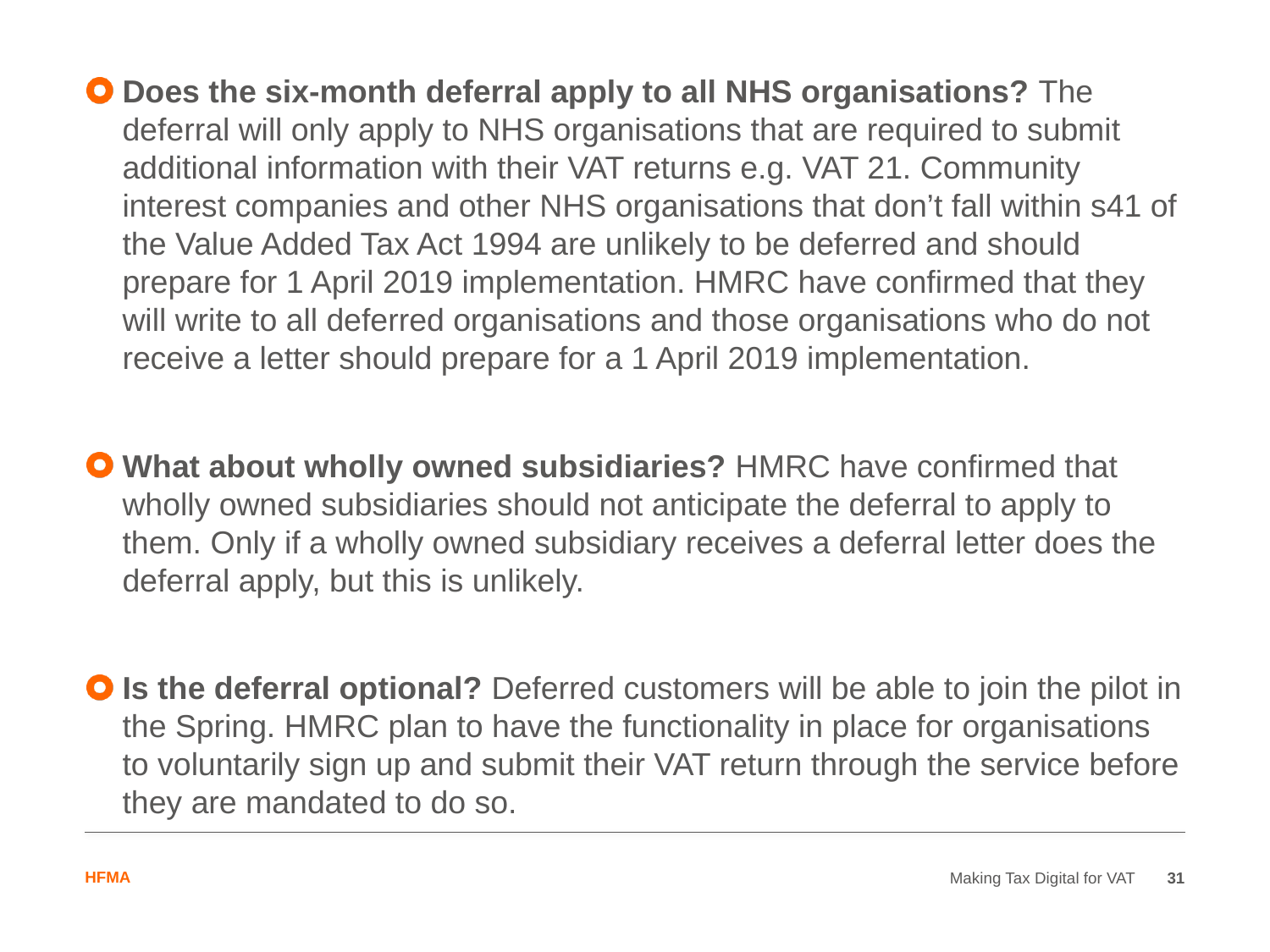

Does the six-month deferral apply to all NHS organisations? The deferral will only apply to NHS organisations that are required to submit additional information with their VAT returns e.g. VAT 21. Community interest companies and other NHS organisations that don’t fall within s41 of the Value Added Tax Act 1994 are unlikely to be deferred and should prepare for 1 April 2019 implementation. HMRC have confirmed that they will write to all deferred organisations and those organisations who do not receive a letter should prepare for a 1 April 2019 implementation.

What about wholly owned subsidiaries? HMRC have confirmed that wholly owned subsidiaries should not anticipate the deferral to apply to them. Only if a wholly owned subsidiary receives a deferral letter does the deferral apply, but this is unlikely.

Is the deferral optional? Deferred customers will be able to join the pilot in the Spring. HMRC plan to have the functionality in place for organisations to voluntarily sign up and submit their VAT return through the service before they are mandated to do so.
Making Tax Digital for VAT
31